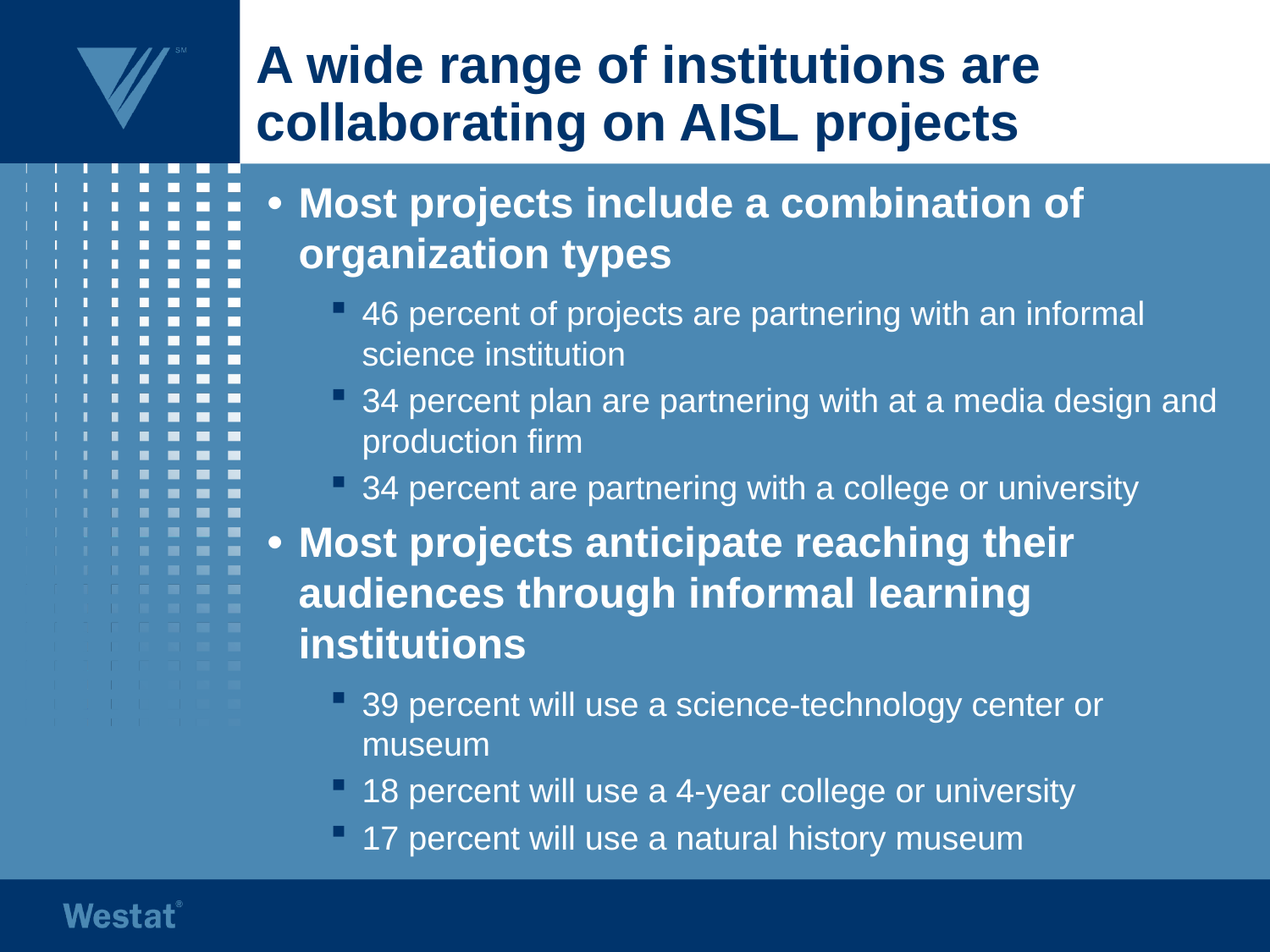

# A wide range of institutions are collaborating on AISL projects
Most projects include a combination of organization types
46 percent of projects are partnering with an informal science institution
34 percent plan are partnering with at a media design and production firm
34 percent are partnering with a college or university
Most projects anticipate reaching their audiences through informal learning institutions
39 percent will use a science-technology center or museum
18 percent will use a 4-year college or university
17 percent will use a natural history museum